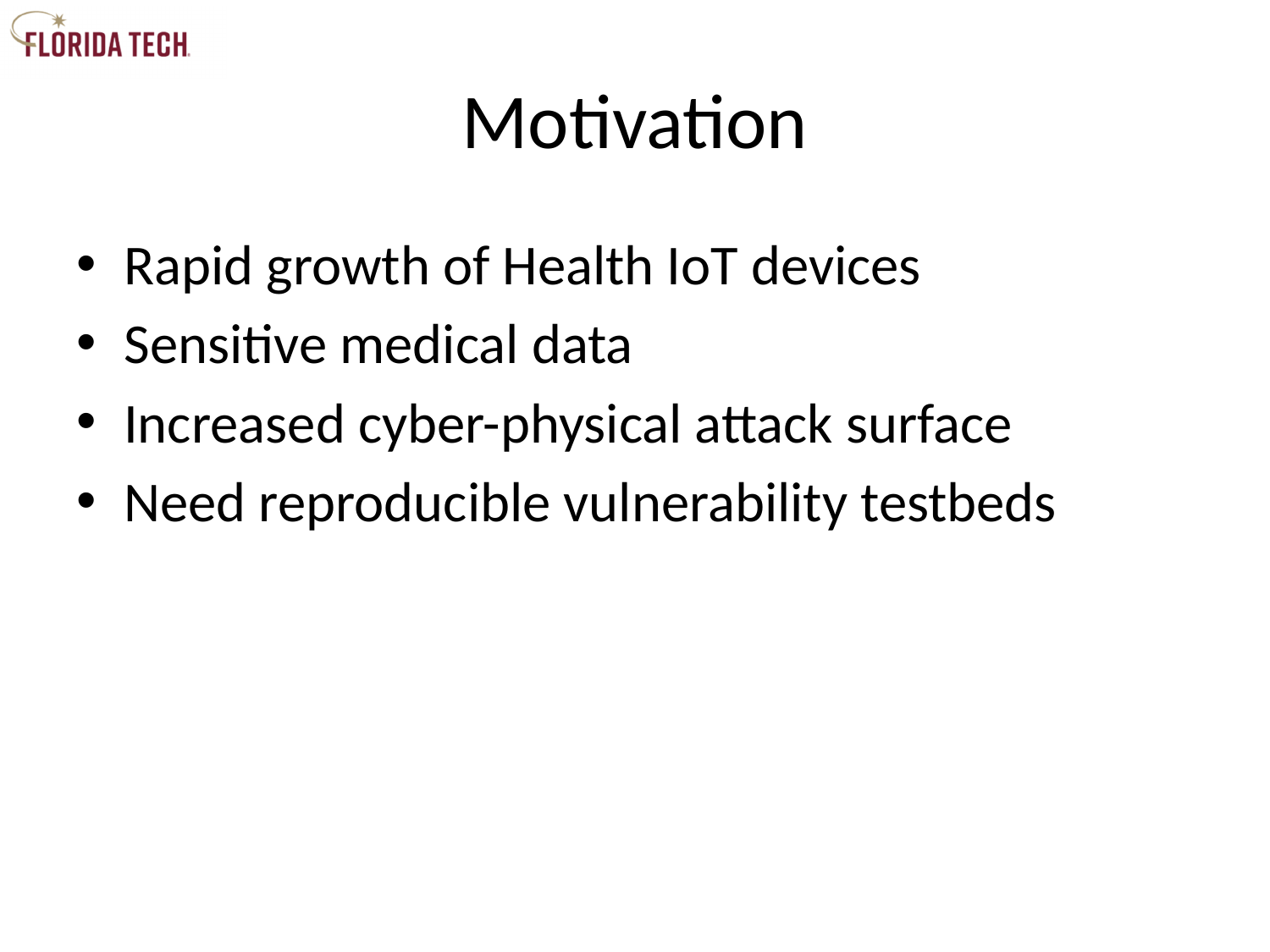

# Motivation
Rapid growth of Health IoT devices
Sensitive medical data
Increased cyber-physical attack surface
Need reproducible vulnerability testbeds